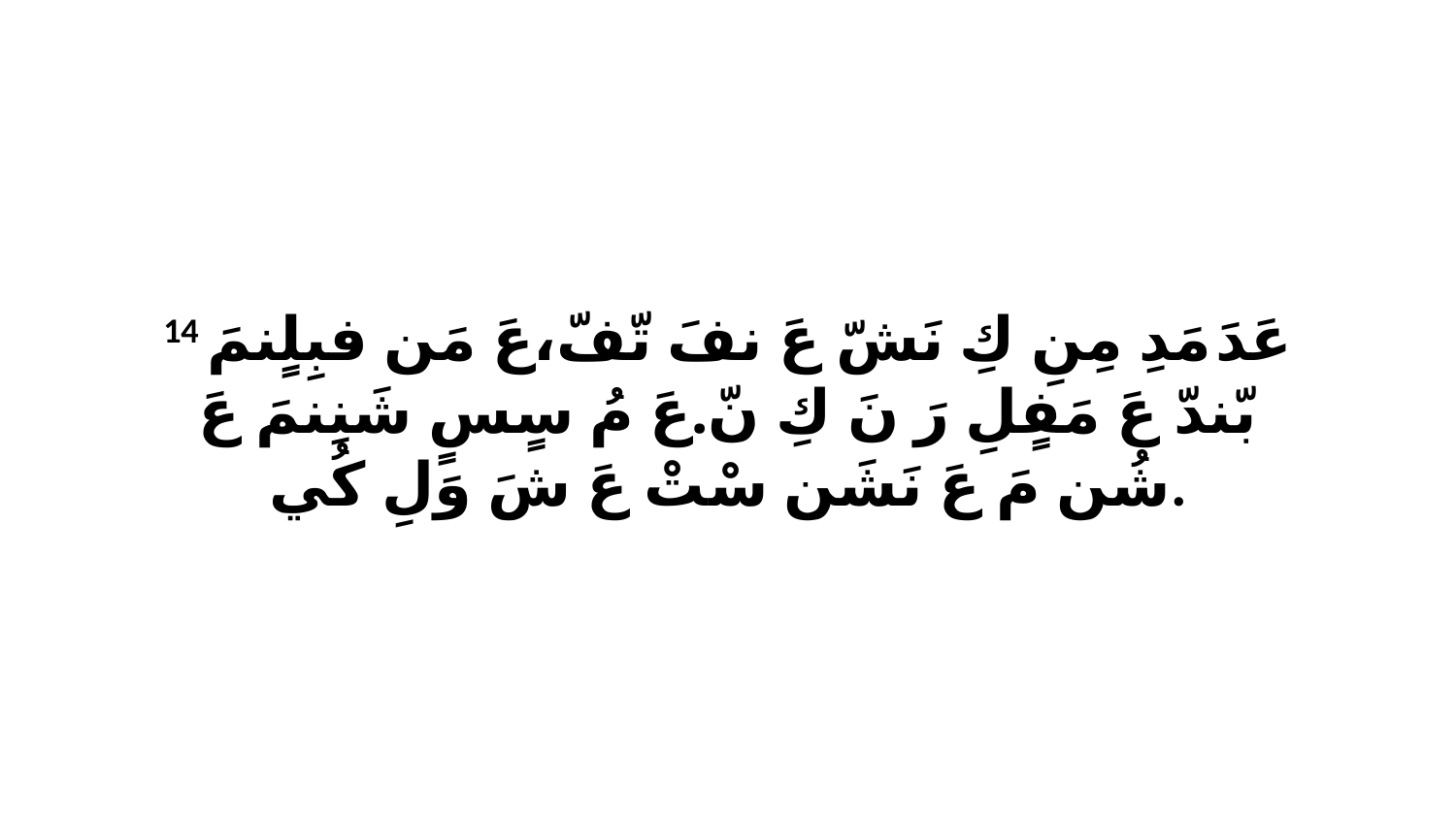

14 عَدَ مَدِ مِنِ كِ نَشّ عَ نفَ تّفّ،عَ مَن فبِلٍنمَ بّندّ عَ مَفٍلِ رَ نَ كِ نّ.عَ مُ سٍسٍ شَنِنمَ عَ شُن مَ عَ نَشَن سْتْ عَ شَ وَلِ كُي.